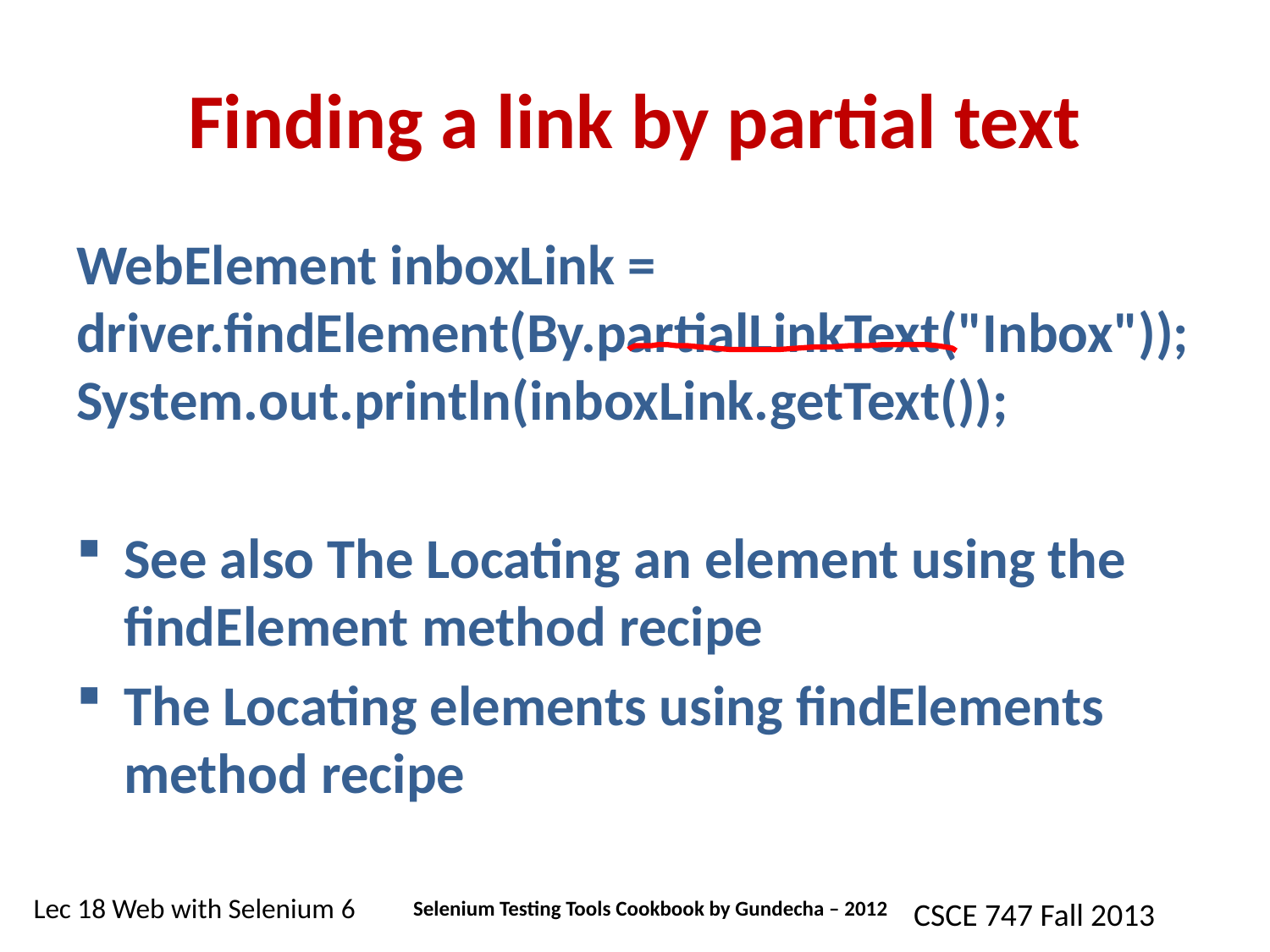

# Finding a link by partial text
WebElement inboxLink =       driver.findElement(By.partialLinkText("Inbox")); System.out.println(inboxLink.getText());

See also The Locating an element using the findElement method recipe
The Locating elements using findElements method recipe

Selenium Testing Tools Cookbook by Gundecha – 2012